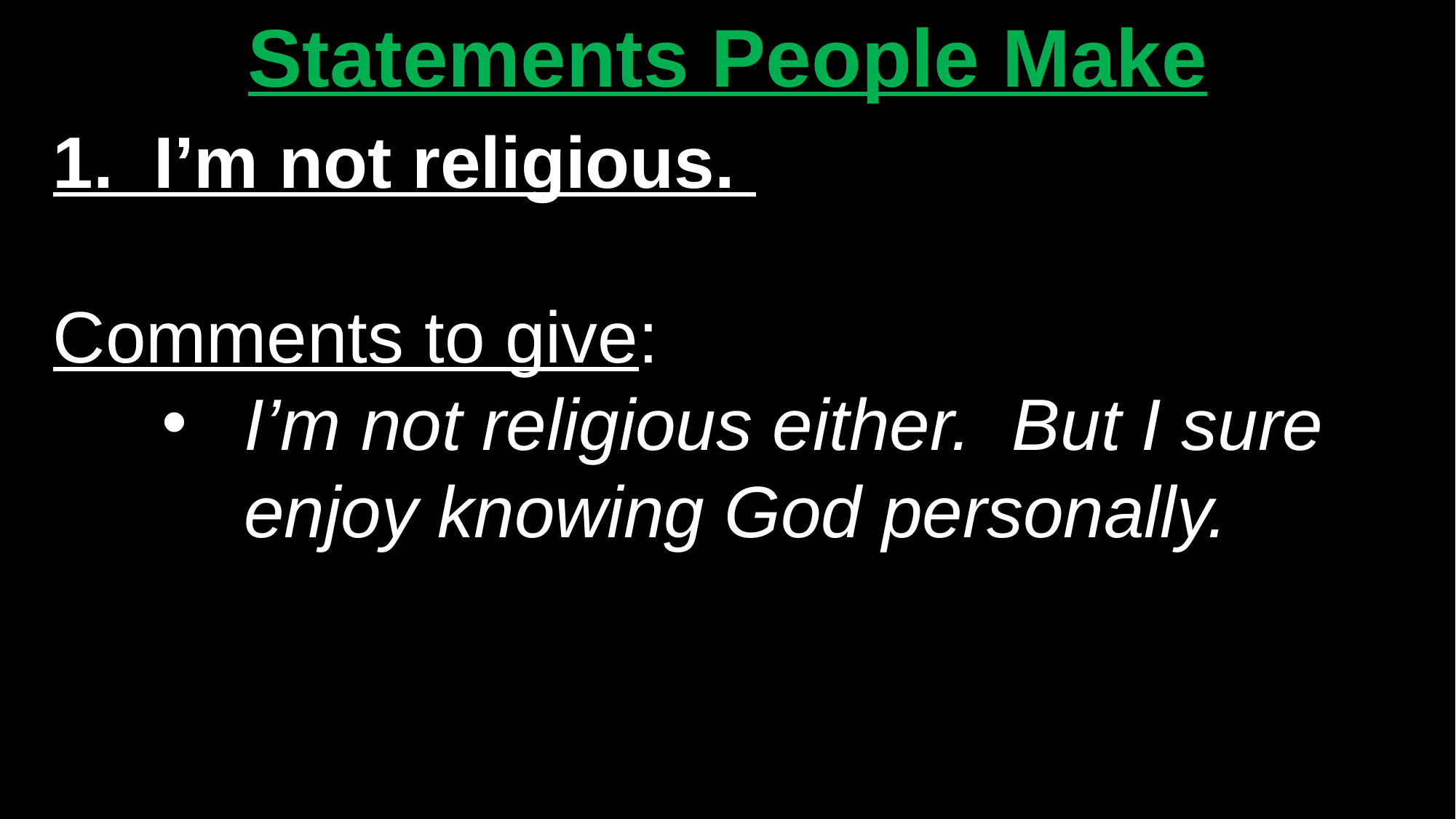

Statements People Make
1.  I’m not religious.

Comments to give:
I’m not religious either.  But I sure enjoy knowing God personally.